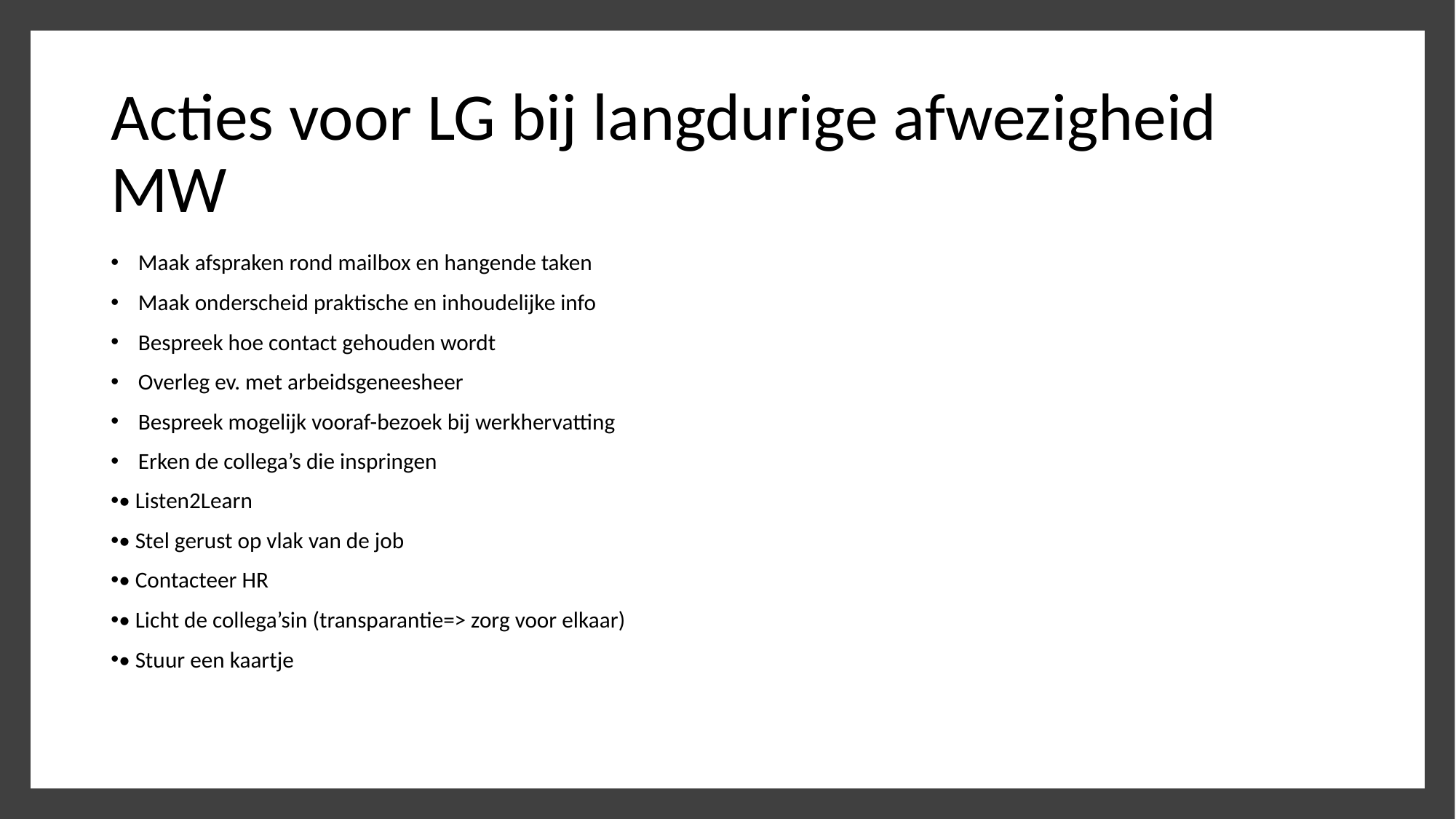

# Acties voor LG bij langdurige afwezigheid MW
Maak afspraken rond mailbox en hangende taken
Maak onderscheid praktische en inhoudelijke info
Bespreek hoe contact gehouden wordt
Overleg ev. met arbeidsgeneesheer
Bespreek mogelijk vooraf-bezoek bij werkhervatting
Erken de collega’s die inspringen
• Listen2Learn
• Stel gerust op vlak van de job
• Contacteer HR
• Licht de collega’sin (transparantie=> zorg voor elkaar)
• Stuur een kaartje